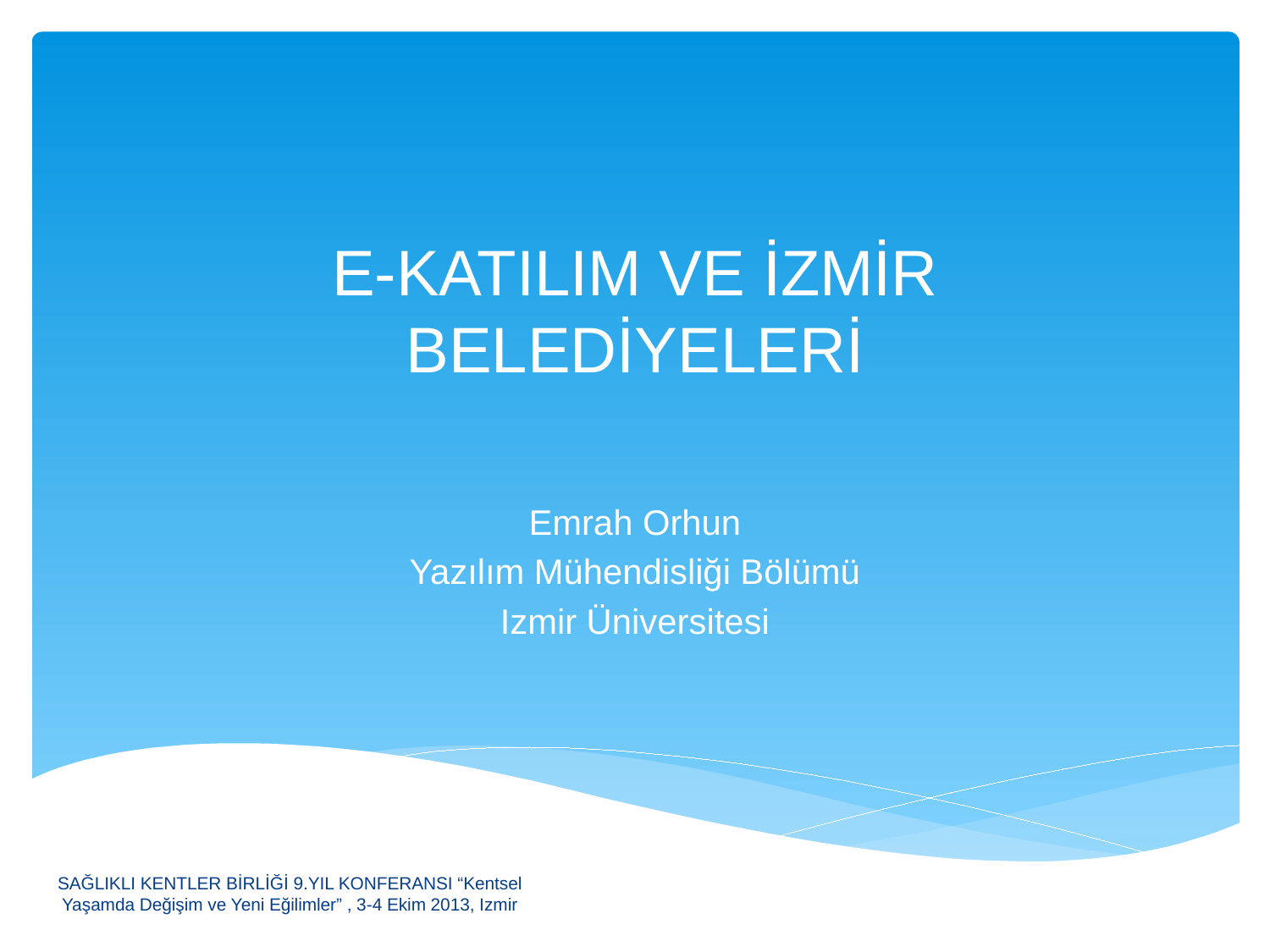

# E-KATILIM VE İZMİR BELEDİYELERİ
Emrah Orhun
Yazılım Mühendisliği Bölümü
Izmir Üniversitesi
SAĞLIKLI KENTLER BİRLİĞİ 9.YIL KONFERANSI “Kentsel Yaşamda Değişim ve Yeni Eğilimler” , 3-4 Ekim 2013, Izmir